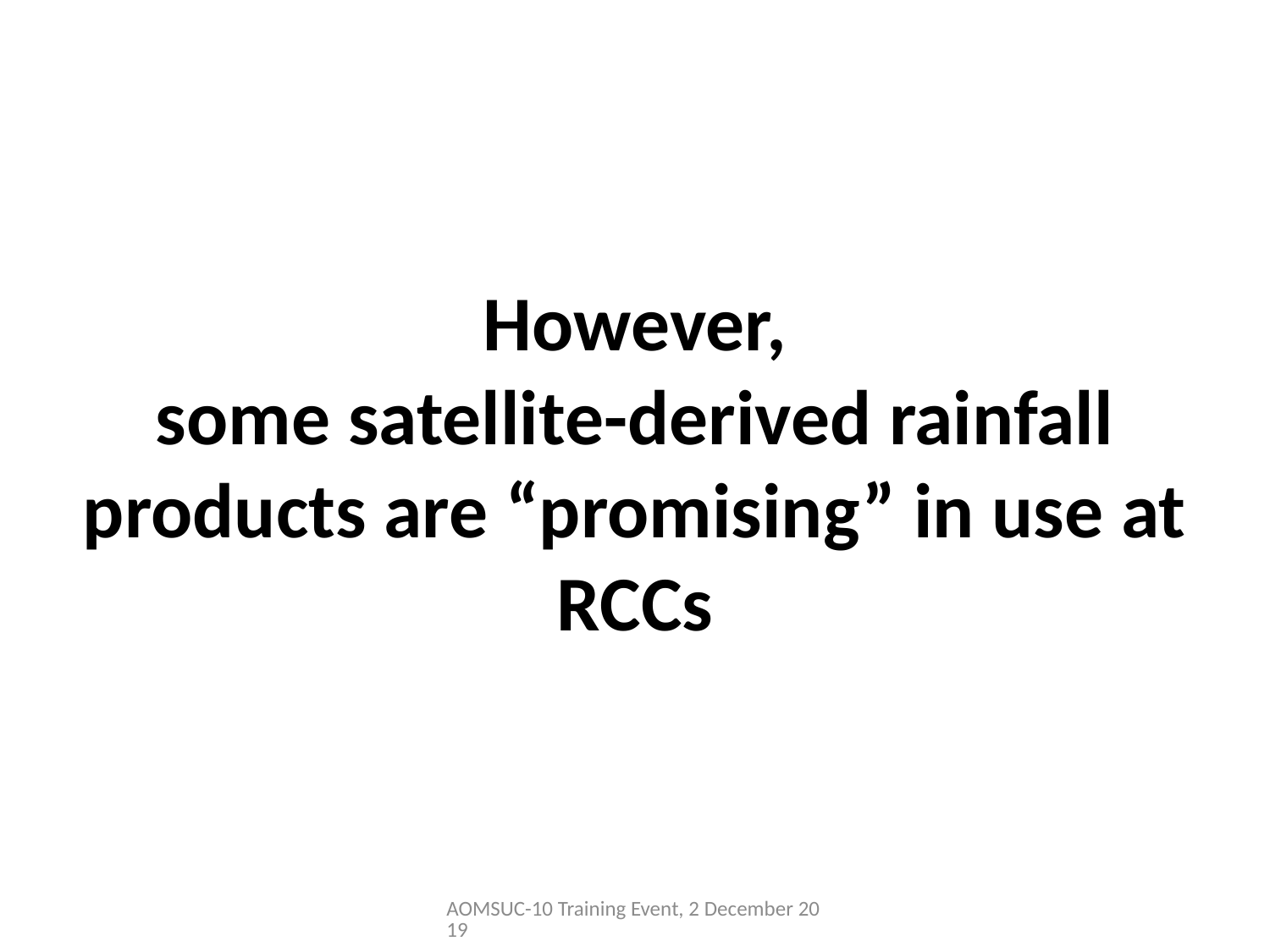

# However, some satellite-derived rainfall products are “promising” in use at RCCs
AOMSUC-10 Training Event, 2 December 2019